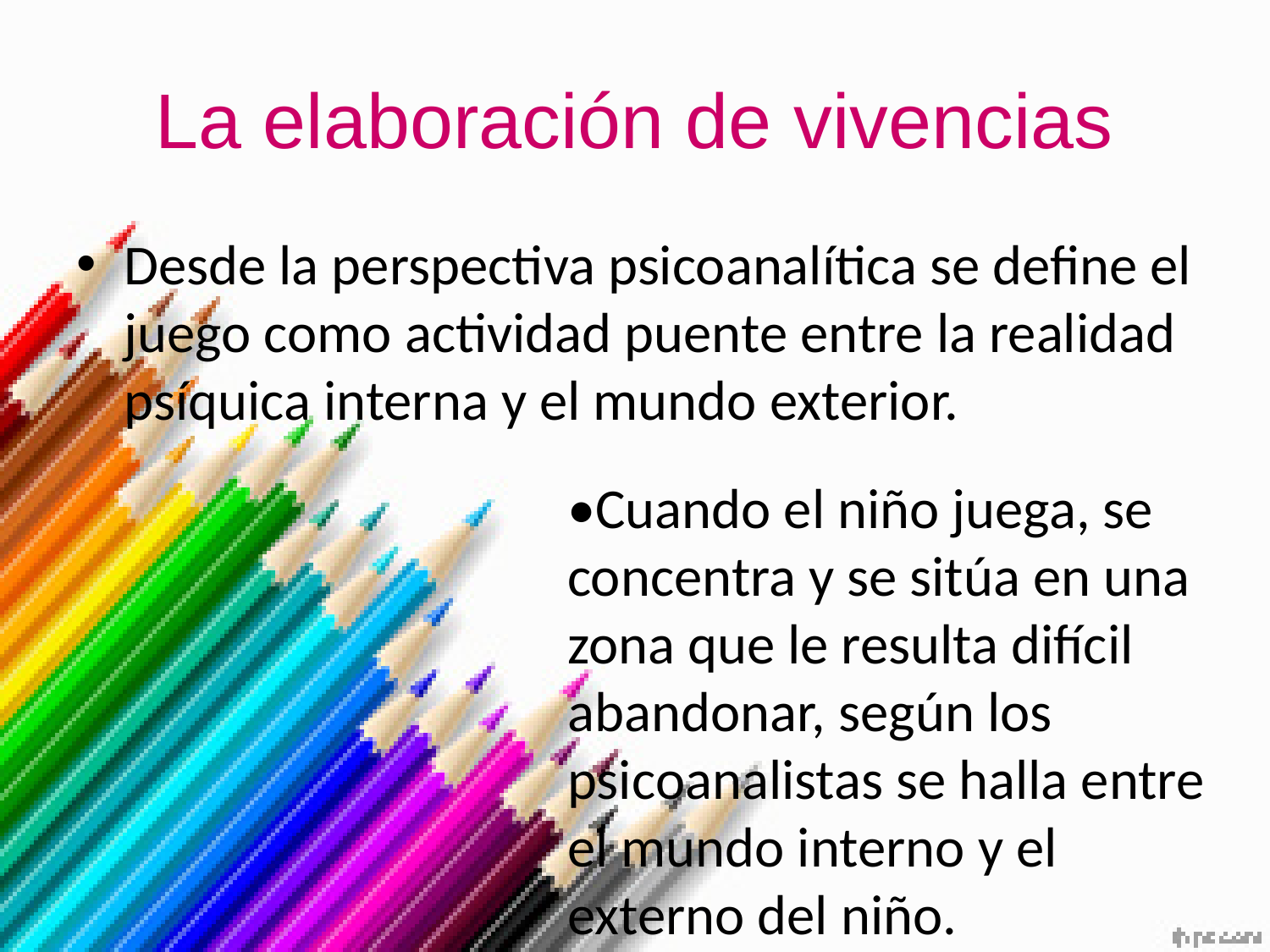

# La elaboración de vivencias
Desde la perspectiva psicoanalítica se define el juego como actividad puente entre la realidad psíquica interna y el mundo exterior.
•Cuando el niño juega, se concentra y se sitúa en una zona que le resulta difícil abandonar, según los psicoanalistas se halla entre el mundo interno y el externo del niño.